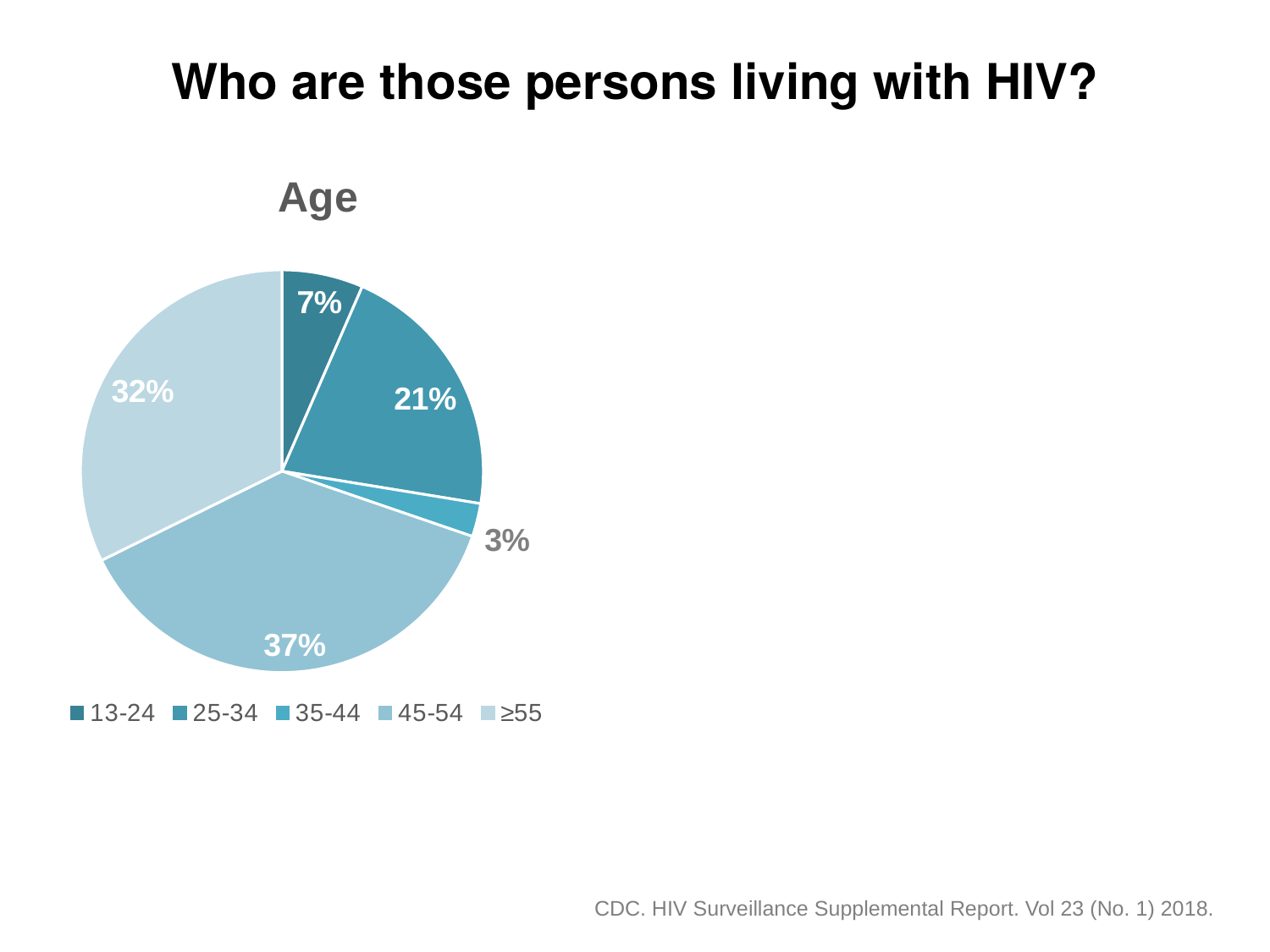

# Who are those persons living with HIV?

### Chart:

| Category | Age |
|---|---|
| 13-24 | 60300.0 |
| 25-34 | 194200.0 |
| 35-44 | 24700.0 |
| 45-54 | 345400.0 |
| ≥55 | 298200.0 |
CDC. HIV Surveillance Supplemental Report. Vol 23 (No. 1) 2018.